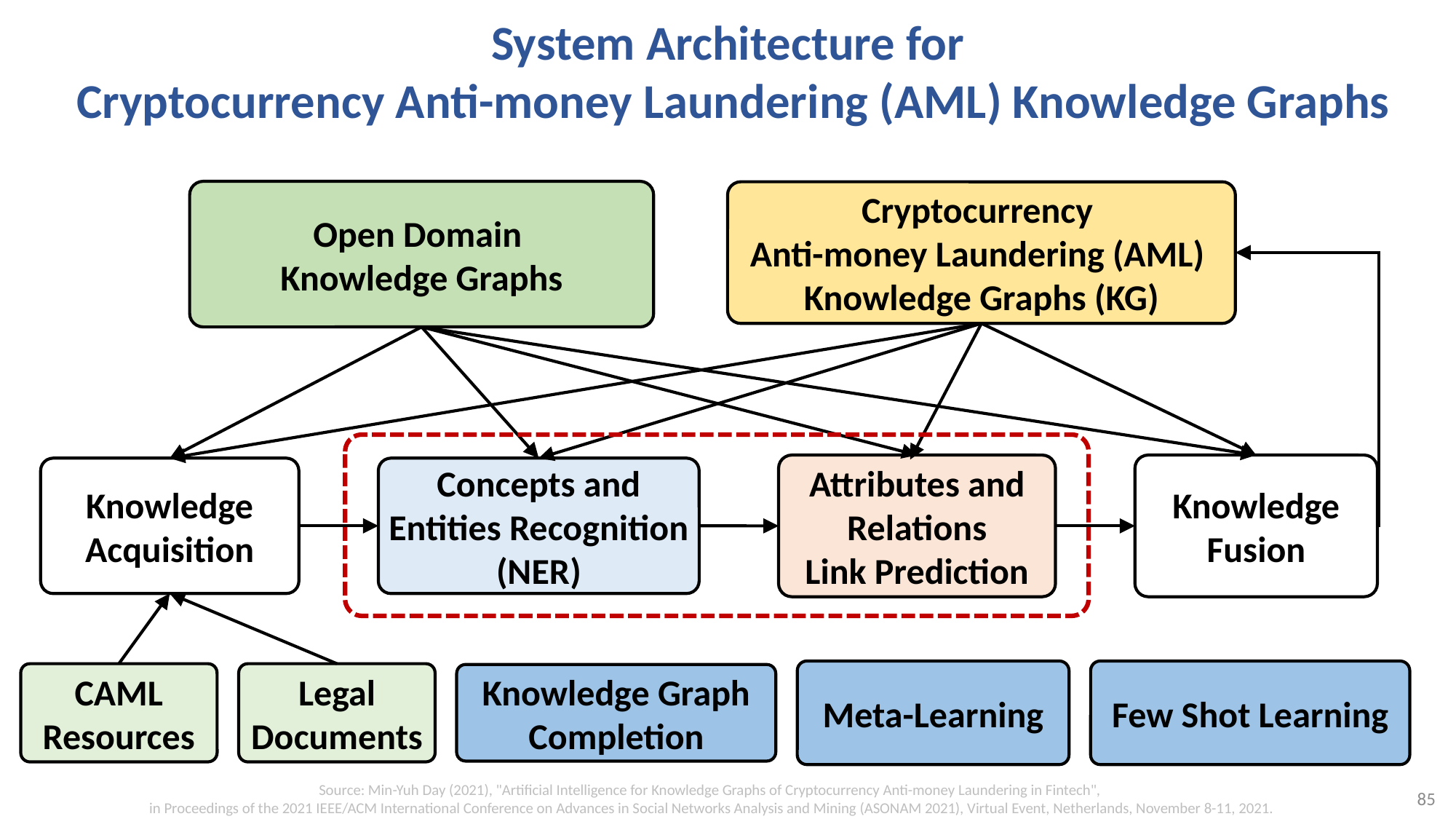

# System Architecture for Cryptocurrency Anti-money Laundering (AML) Knowledge Graphs
Open Domain
Knowledge Graphs
Cryptocurrency
Anti-money Laundering (AML)
Knowledge Graphs (KG)

Attributes and Relations
Link Prediction
Knowledge Fusion
Knowledge Acquisition
Concepts and Entities Recognition (NER)
Meta-Learning
Few Shot Learning
CAML Resources
Legal Documents
Knowledge Graph Completion
Source: Min-Yuh Day (2021), "Artificial Intelligence for Knowledge Graphs of Cryptocurrency Anti-money Laundering in Fintech",
in Proceedings of the 2021 IEEE/ACM International Conference on Advances in Social Networks Analysis and Mining (ASONAM 2021), Virtual Event, Netherlands, November 8-11, 2021.
85